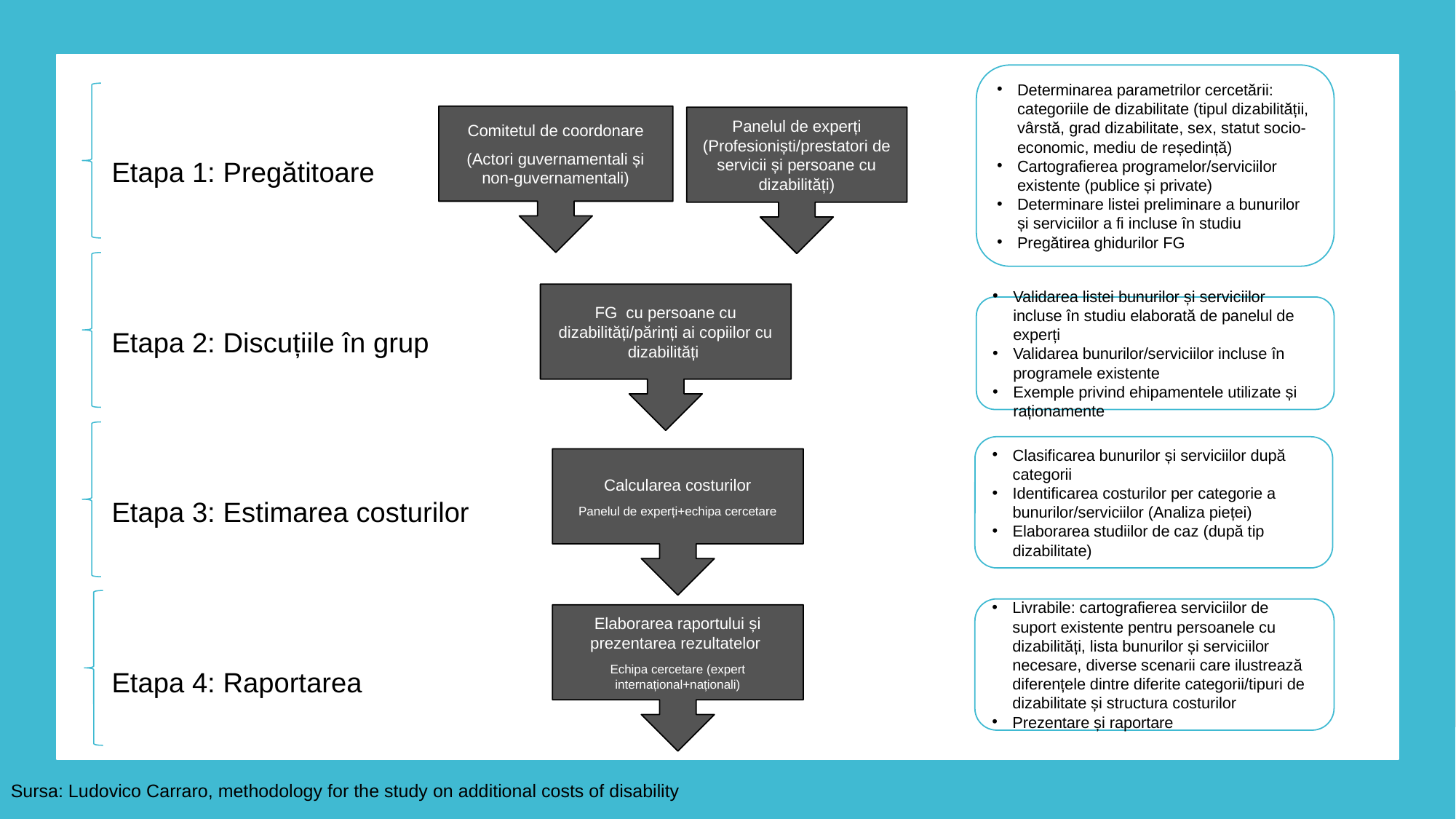

Determinarea parametrilor cercetării: categoriile de dizabilitate (tipul dizabilității, vârstă, grad dizabilitate, sex, statut socio-economic, mediu de reședință)
Cartografierea programelor/serviciilor existente (publice și private)
Determinare listei preliminare a bunurilor și serviciilor a fi incluse în studiu
Pregătirea ghidurilor FG

Comitetul de coordonare
(Actori guvernamentali și non-guvernamentali)
Panelul de experți (Profesioniști/prestatori de servicii și persoane cu dizabilități)
Etapa 1: Pregătitoare

Etapa 2: Discuțiile în grup

Etapa 3: Estimarea costurilor

Etapa 4: Raportarea

FG  cu persoane cu dizabilități/părinți ai copiilor cu dizabilități
Validarea listei bunurilor și serviciilor incluse în studiu elaborată de panelul de experți
Validarea bunurilor/serviciilor incluse în programele existente
Exemple privind ehipamentele utilizate și raționamente

Clasificarea bunurilor și serviciilor după categorii
Identificarea costurilor per categorie a bunurilor/serviciilor (Analiza pieței)
Elaborarea studiilor de caz (după tip dizabilitate)
Calcularea costurilor
Panelul de experți+echipa cercetare

Livrabile: cartografierea serviciilor de suport existente pentru persoanele cu dizabilități, lista bunurilor și serviciilor necesare, diverse scenarii care ilustrează diferențele dintre diferite categorii/tipuri de dizabilitate și structura costurilor
Prezentare și raportare
Elaborarea raportului și prezentarea rezultatelor
Echipa cercetare (expert internațional+naționali)
Sursa: Ludovico Carraro, methodology for the study on additional costs of disability